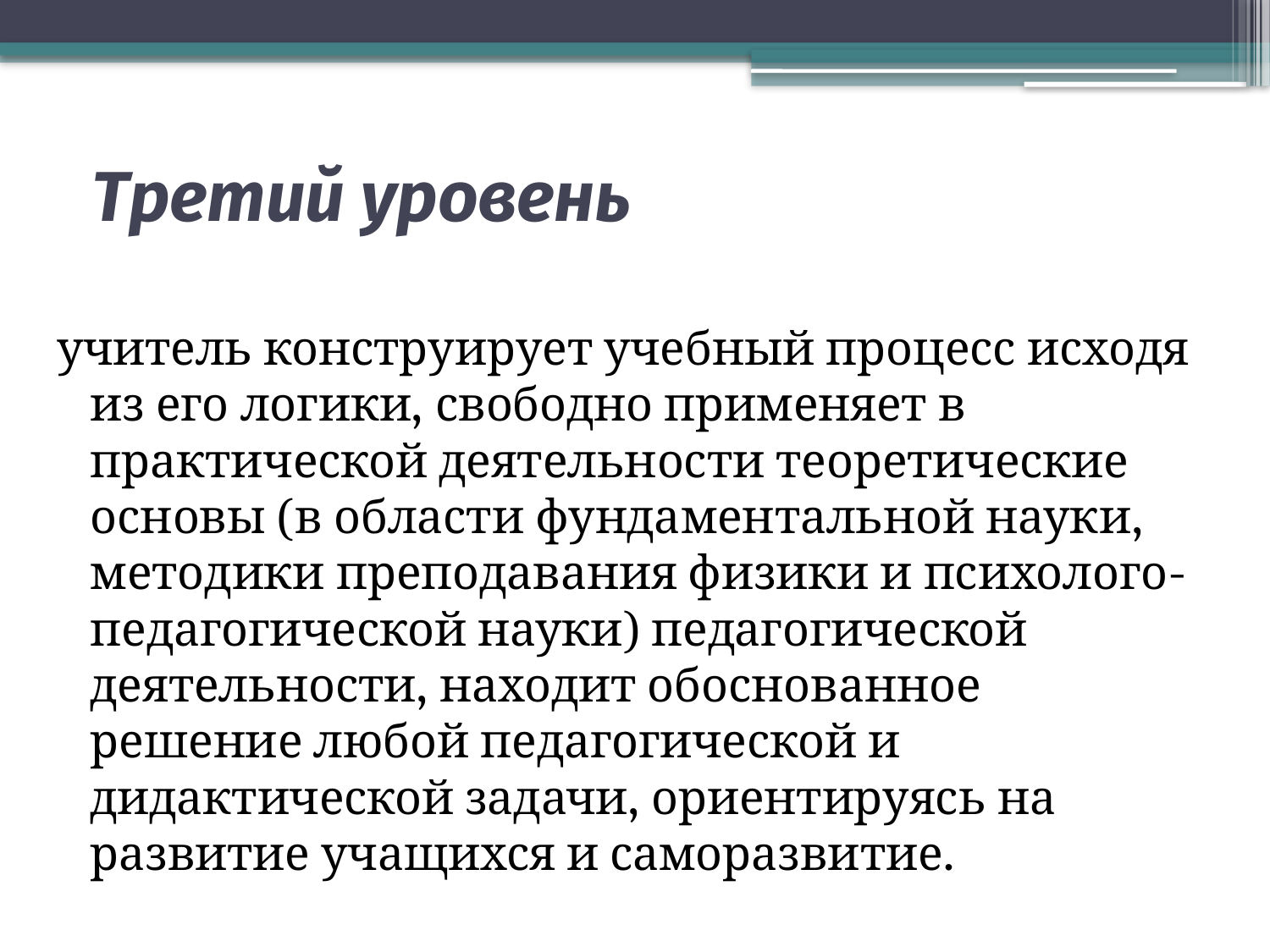

# Третий уровень
учитель конструирует учебный процесс исходя из его логики, свободно применяет в практической деятельности теоретические основы (в области фундаментальной науки, методики преподавания физики и психолого-педагогической науки) педагогической деятельности, находит обоснованное решение любой педагогической и дидактической задачи, ориентируясь на развитие учащихся и саморазвитие.